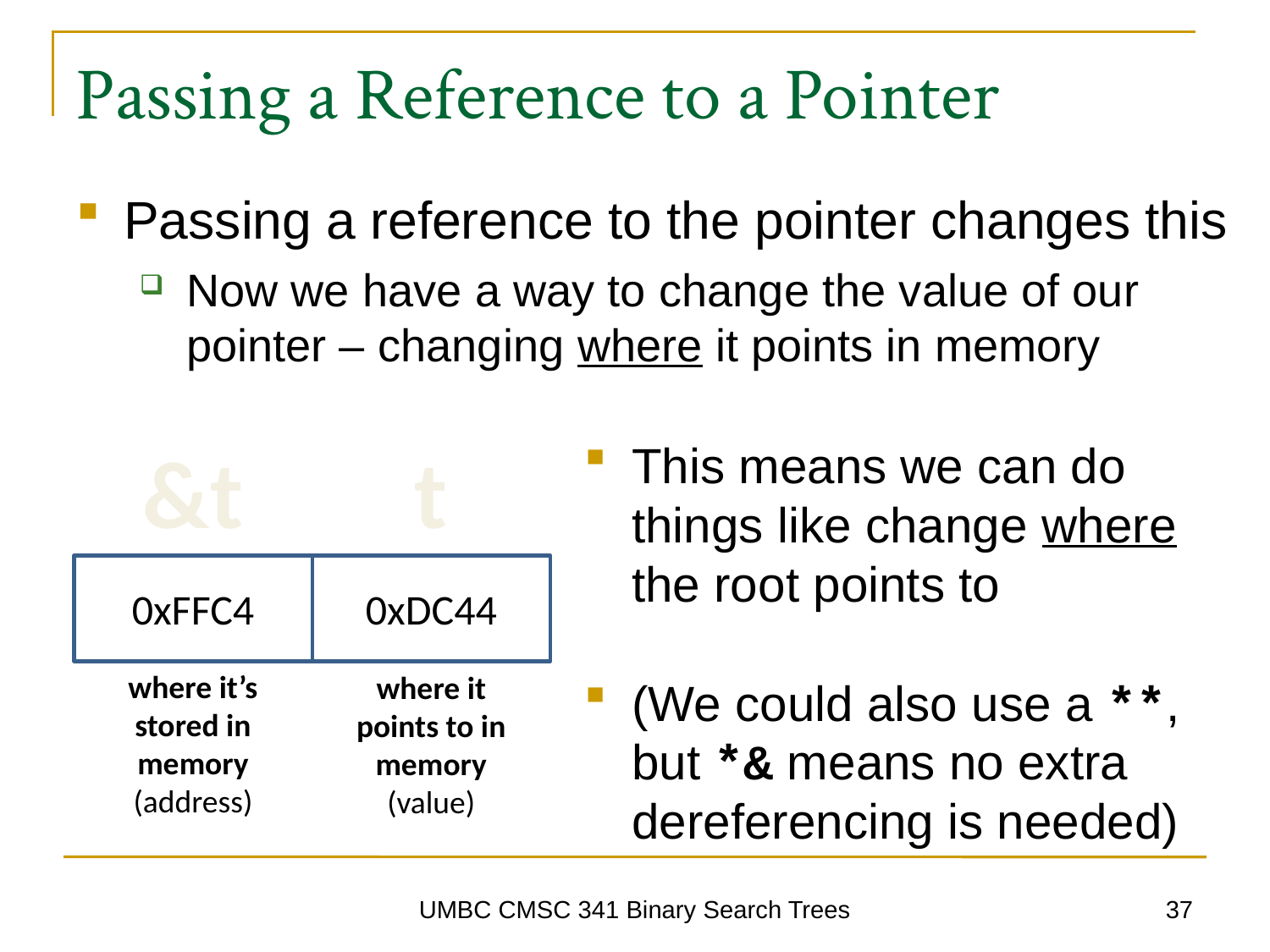

# Passing a Reference to a Pointer
Passing a reference to the pointer changes this
Now we have a way to change the value of our pointer – changing where it points in memory

t
&t
0xFFC4
0xDC44
where it’s stored in memory
(address)
where it points to in memory
(value)
This means we can do things like change where the root points to

(We could also use a **, but *& means no extra dereferencing is needed)
37
UMBC CMSC 341 Binary Search Trees